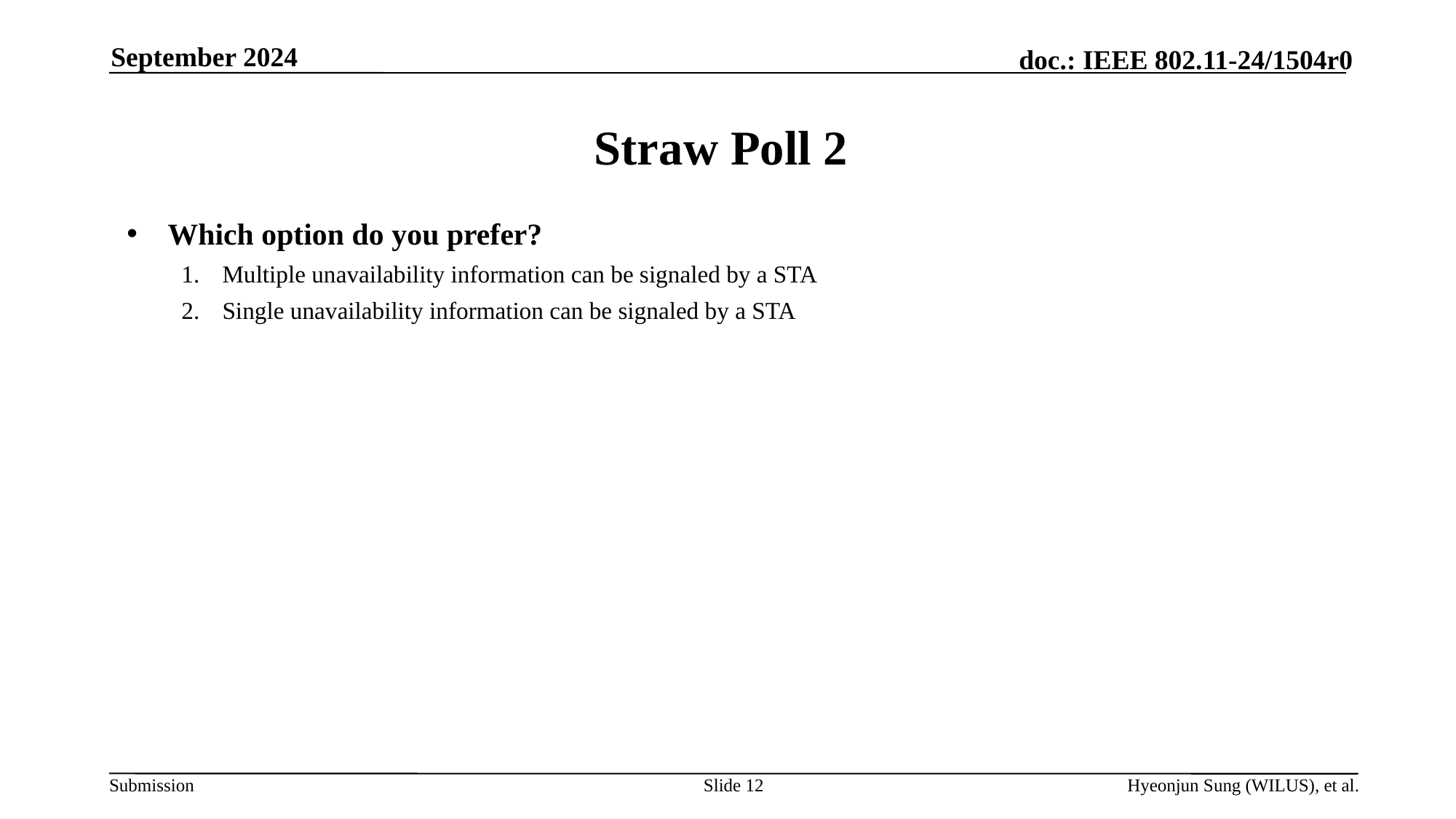

September 2024
# Straw Poll 2
Which option do you prefer?
Multiple unavailability information can be signaled by a STA
Single unavailability information can be signaled by a STA

Slide 12
Hyeonjun Sung (WILUS), et al.